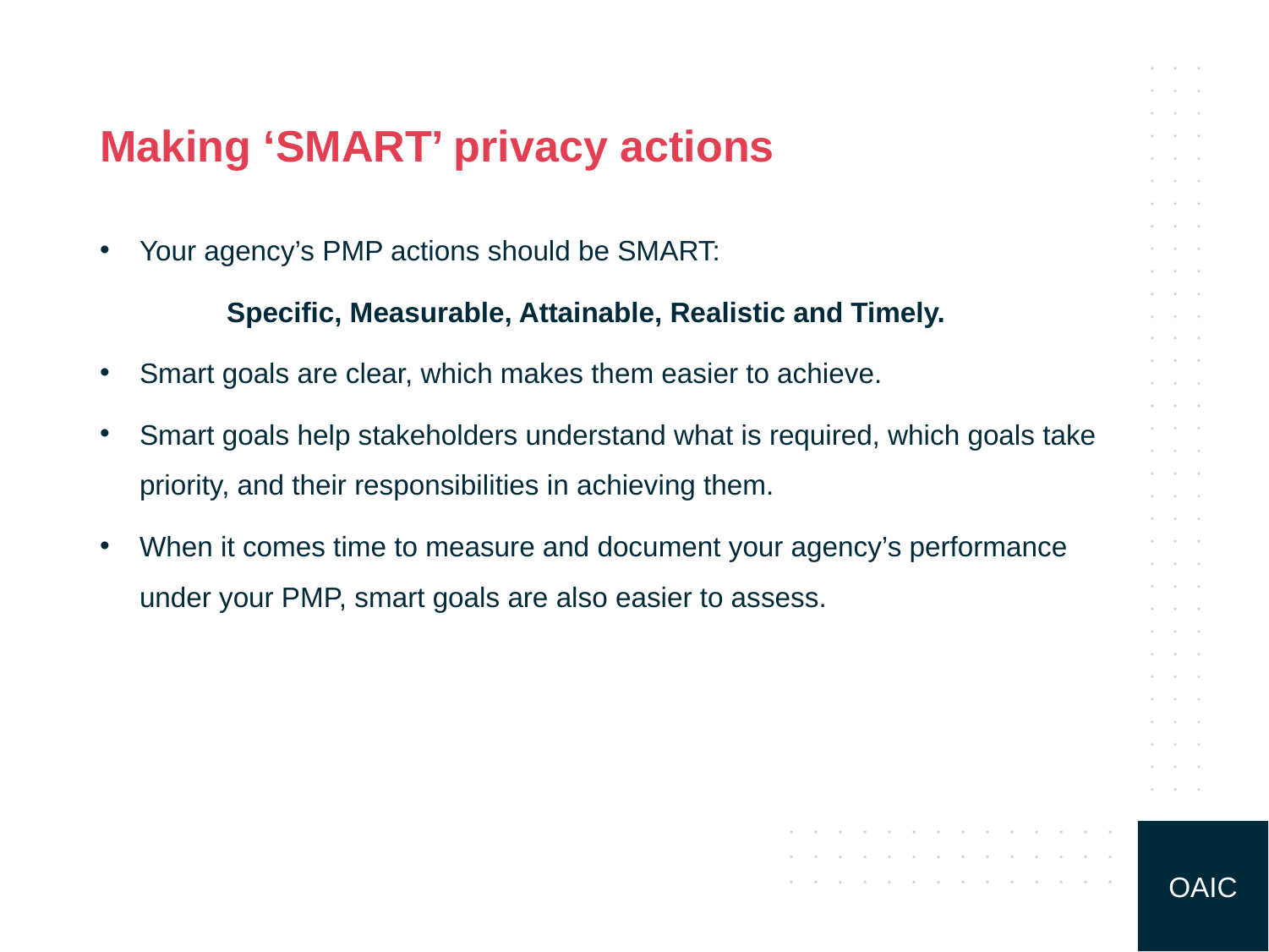

# Making ‘SMART’ privacy actions
Your agency’s PMP actions should be SMART:
	Specific, Measurable, Attainable, Realistic and Timely.
Smart goals are clear, which makes them easier to achieve.
Smart goals help stakeholders understand what is required, which goals take priority, and their responsibilities in achieving them.
When it comes time to measure and document your agency’s performance under your PMP, smart goals are also easier to assess.